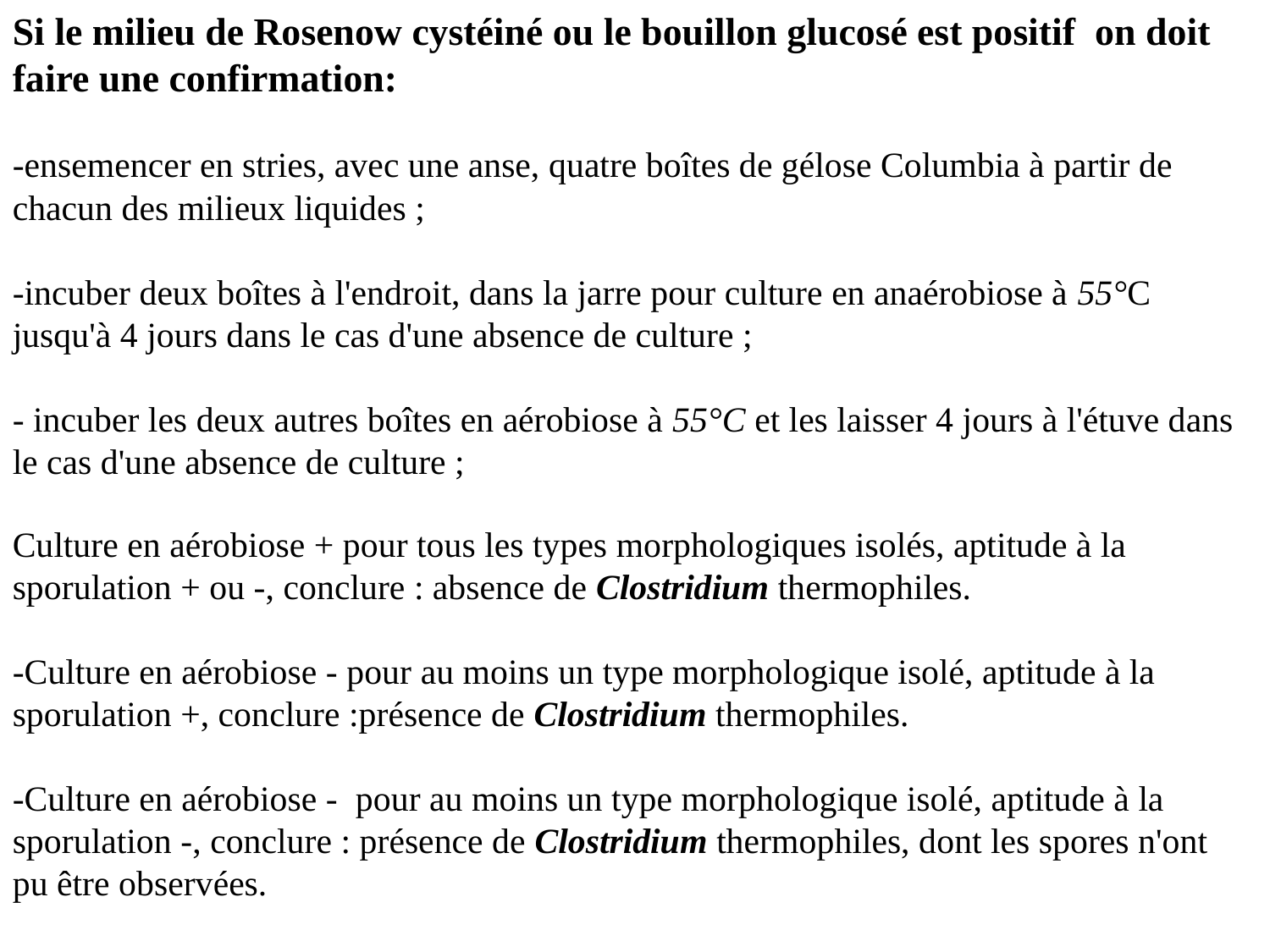

Si le milieu de Rosenow cystéiné ou le bouillon glucosé est positif  on doit faire une confirmation:
-ensemencer en stries, avec une anse, quatre boîtes de gélose Columbia à partir de chacun des milieux liquides ;
-incuber deux boîtes à l'endroit, dans la jarre pour culture en anaérobiose à 55°C
jusqu'à 4 jours dans le cas d'une absence de culture ;
- incuber les deux autres boîtes en aérobiose à 55°C et les laisser 4 jours à l'étuve dans le cas d'une absence de culture ;
Culture en aérobiose + pour tous les types morphologiques isolés, aptitude à la sporulation + ou -, conclure : absence de Clostridium thermophiles.
-Culture en aérobiose - pour au moins un type morphologique isolé, aptitude à la sporulation +, conclure :présence de Clostridium thermophiles.
-Culture en aérobiose -  pour au moins un type morphologique isolé, aptitude à la
sporulation -, conclure : présence de Clostridium thermophiles, dont les spores n'ont
pu être observées.